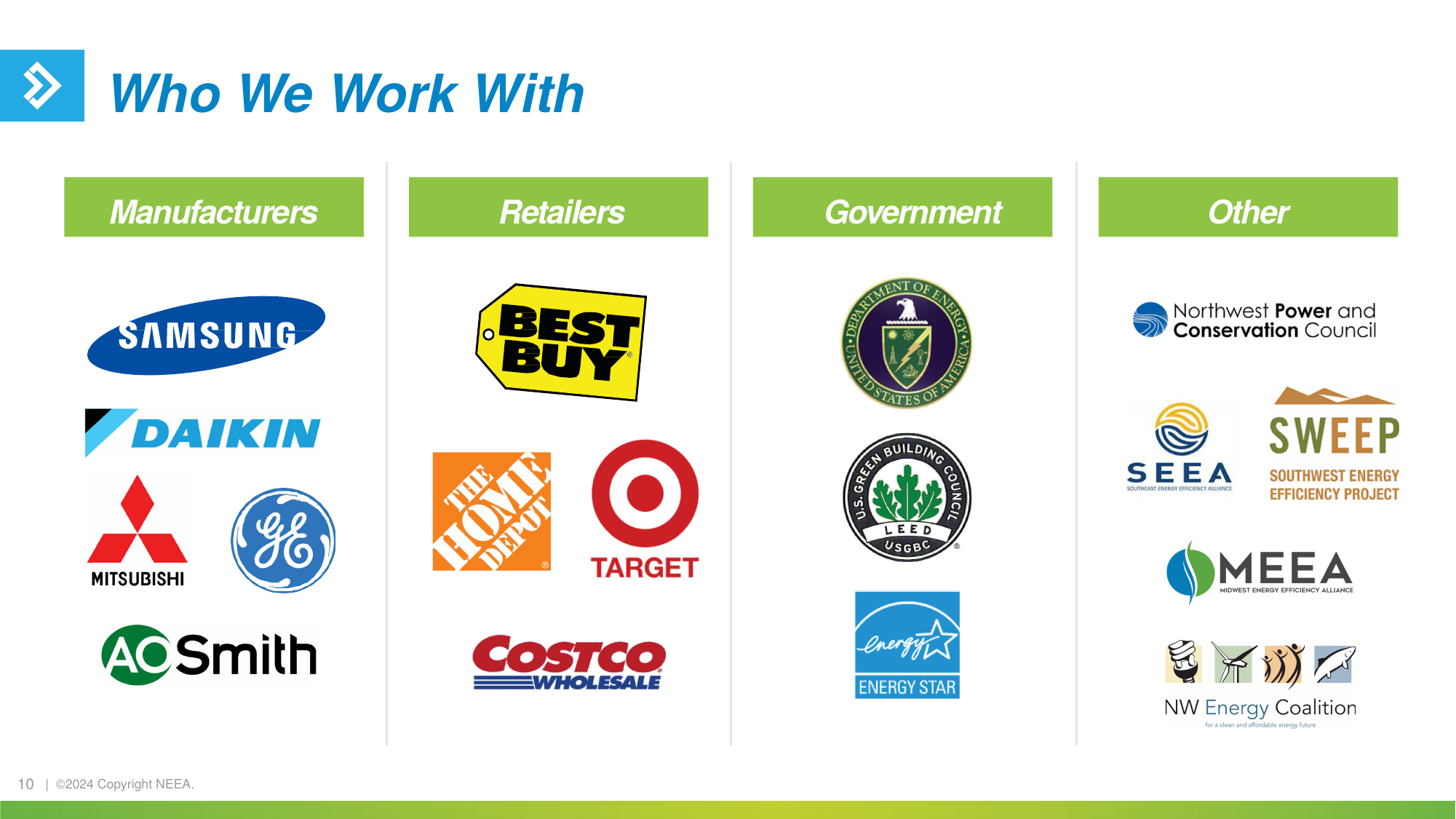

# Who We Work With

Manufacturers
Retailers
Government
Other

10